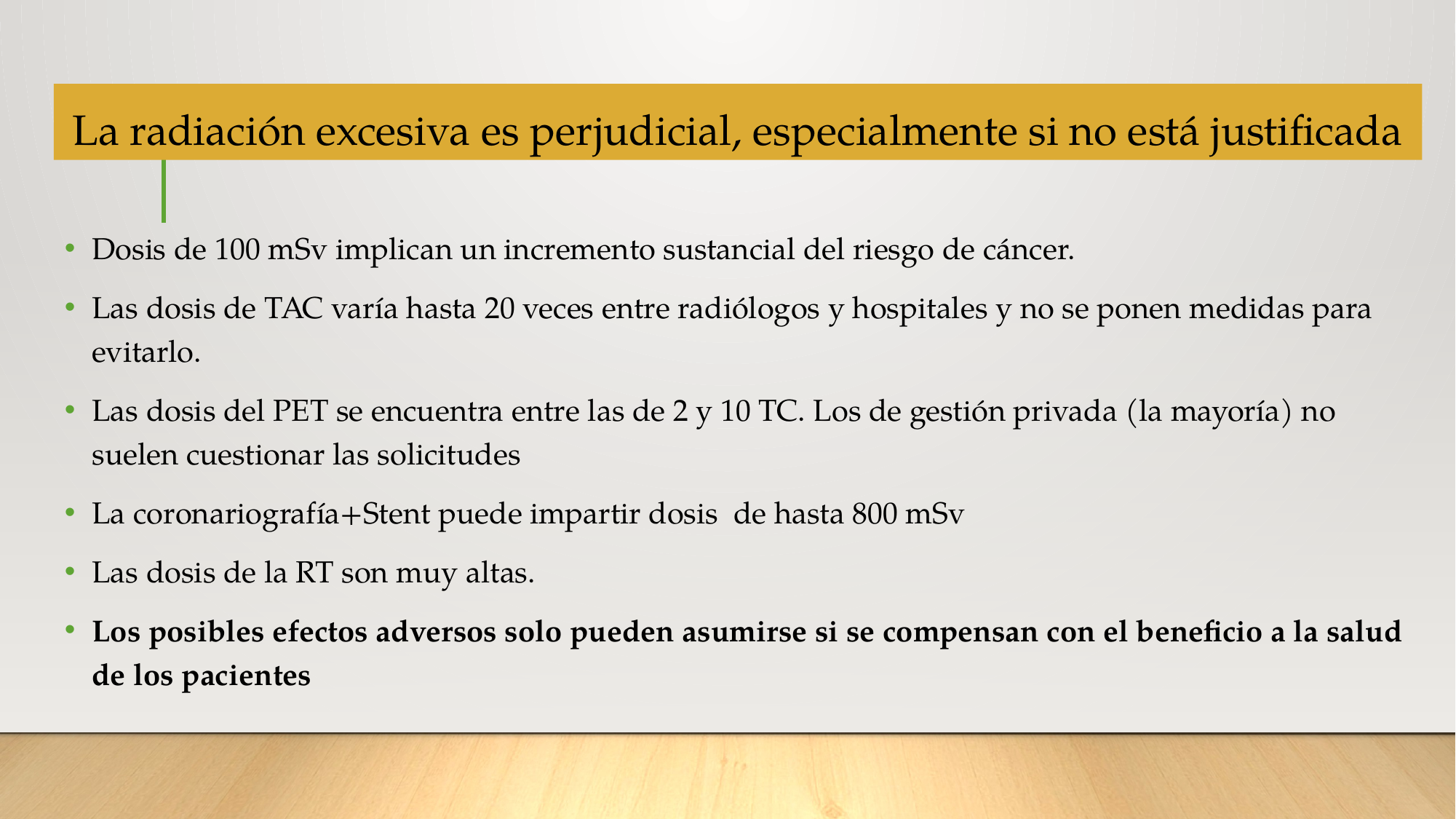

# La radiación excesiva es perjudicial, especialmente si no está justificada
Dosis de 100 mSv implican un incremento sustancial del riesgo de cáncer.
Las dosis de TAC varía hasta 20 veces entre radiólogos y hospitales y no se ponen medidas para evitarlo.
Las dosis del PET se encuentra entre las de 2 y 10 TC. Los de gestión privada (la mayoría) no suelen cuestionar las solicitudes
La coronariografía+Stent puede impartir dosis  de hasta 800 mSv
Las dosis de la RT son muy altas.
Los posibles efectos adversos solo pueden asumirse si se compensan con el beneficio a la salud de los pacientes